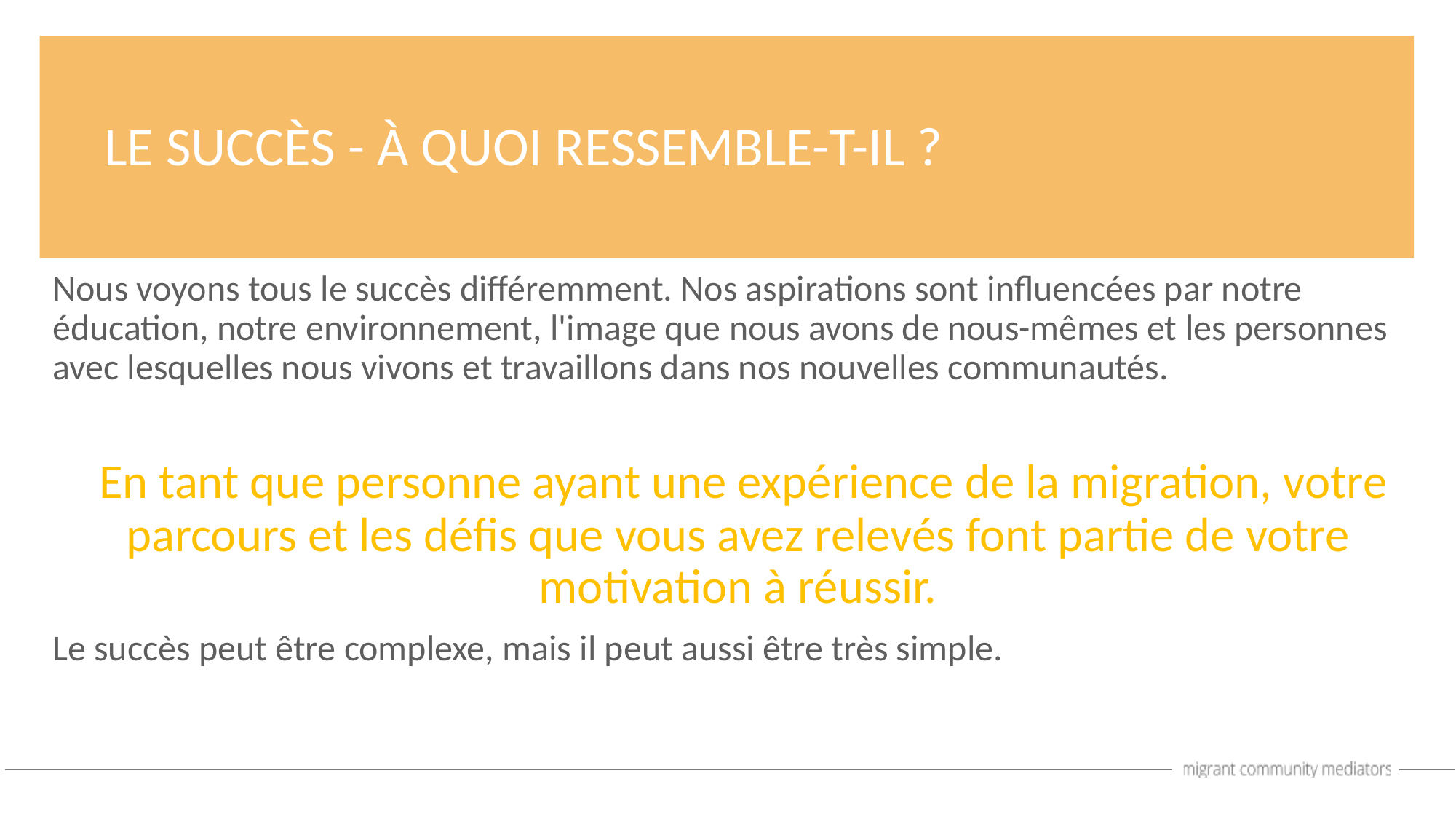

LE SUCCÈS - À QUOI RESSEMBLE-T-IL ?

Nous voyons tous le succès différemment. Nos aspirations sont influencées par notre éducation, notre environnement, l'image que nous avons de nous-mêmes et les personnes avec lesquelles nous vivons et travaillons dans nos nouvelles communautés.

 En tant que personne ayant une expérience de la migration, votre parcours et les défis que vous avez relevés font partie de votre motivation à réussir.
Le succès peut être complexe, mais il peut aussi être très simple.